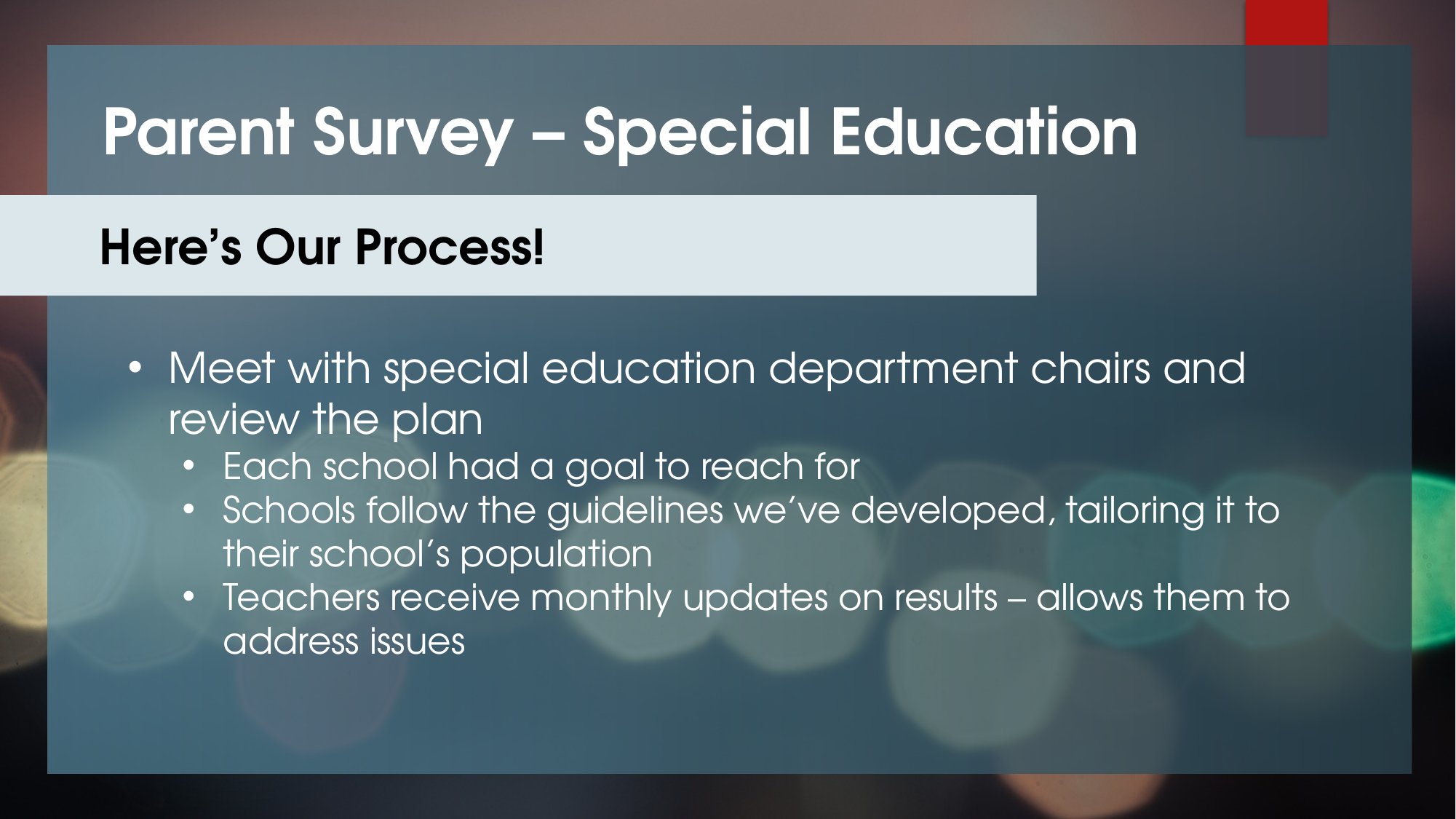

# Parent Survey – Special Education
 Here’s Our Process!
Meet with special education department chairs and review the plan
Each school had a goal to reach for
Schools follow the guidelines we’ve developed, tailoring it to their school’s population
Teachers receive monthly updates on results – allows them to address issues